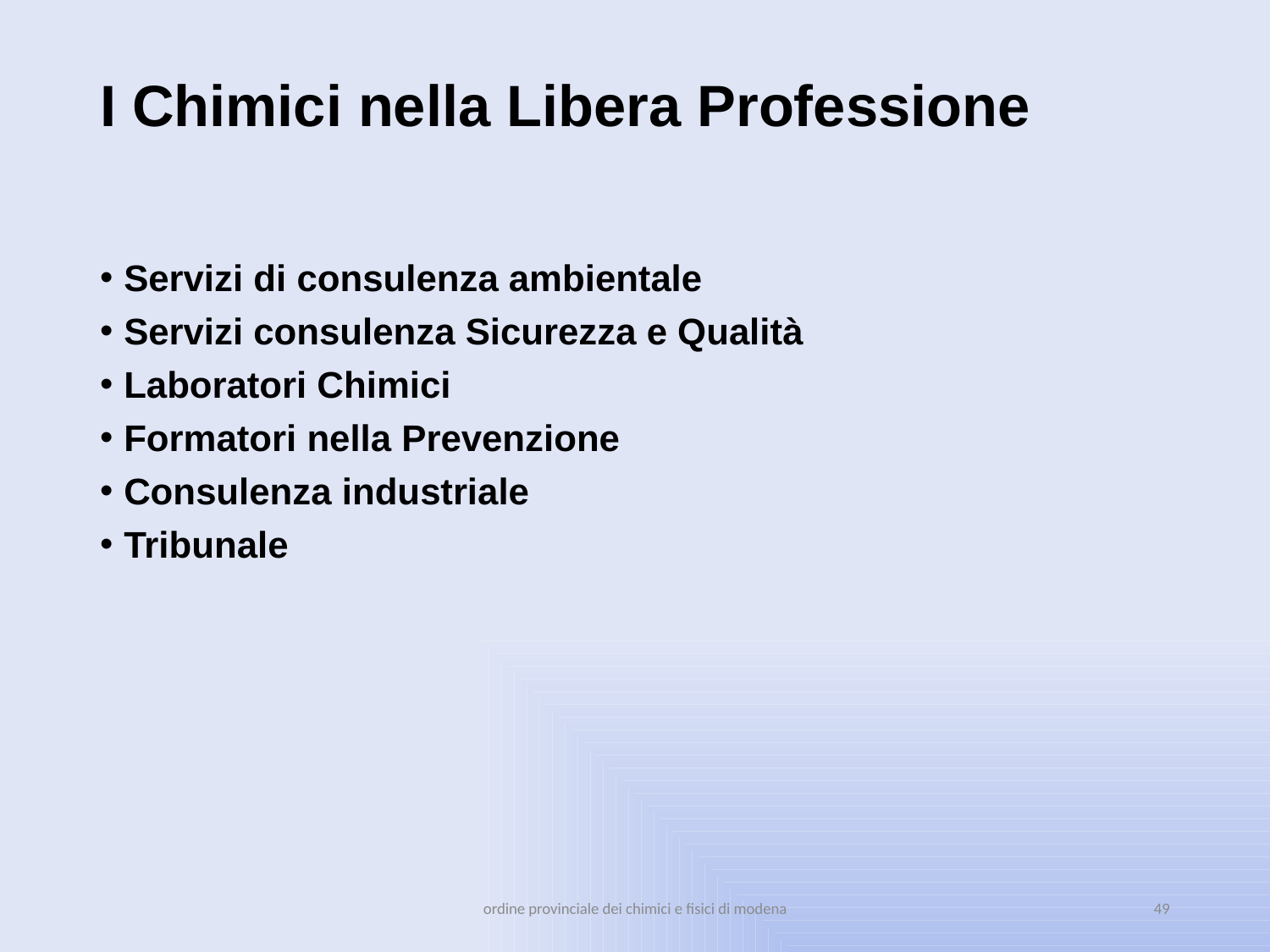

# I Chimici nella Libera Professione
Servizi di consulenza ambientale
Servizi consulenza Sicurezza e Qualità
Laboratori Chimici
Formatori nella Prevenzione
Consulenza industriale
Tribunale

ordine provinciale dei chimici e fisici di modena
49